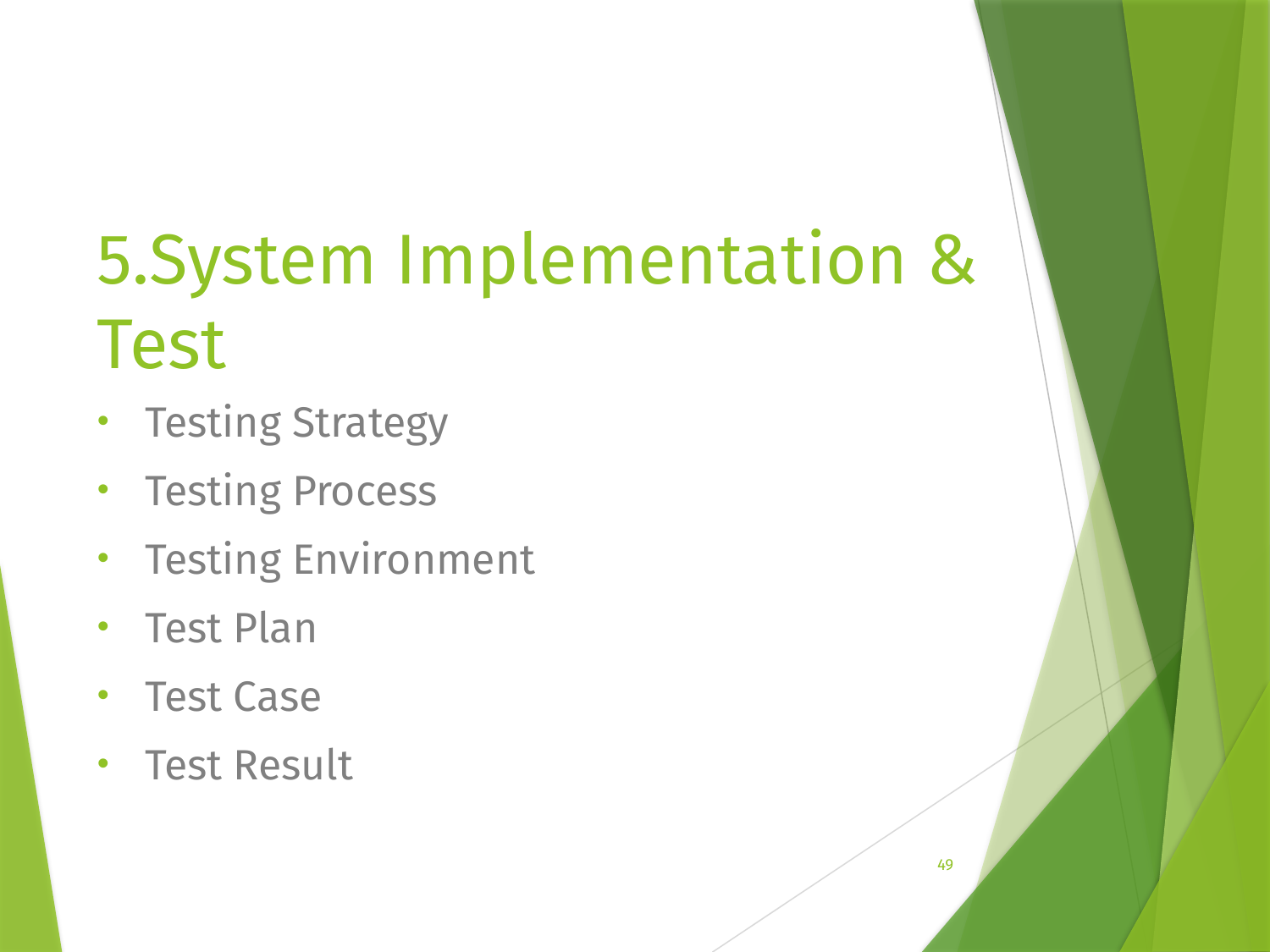

# 5.System Implementation & Test
Testing Strategy
Testing Process
Testing Environment
Test Plan
Test Case
Test Result
49